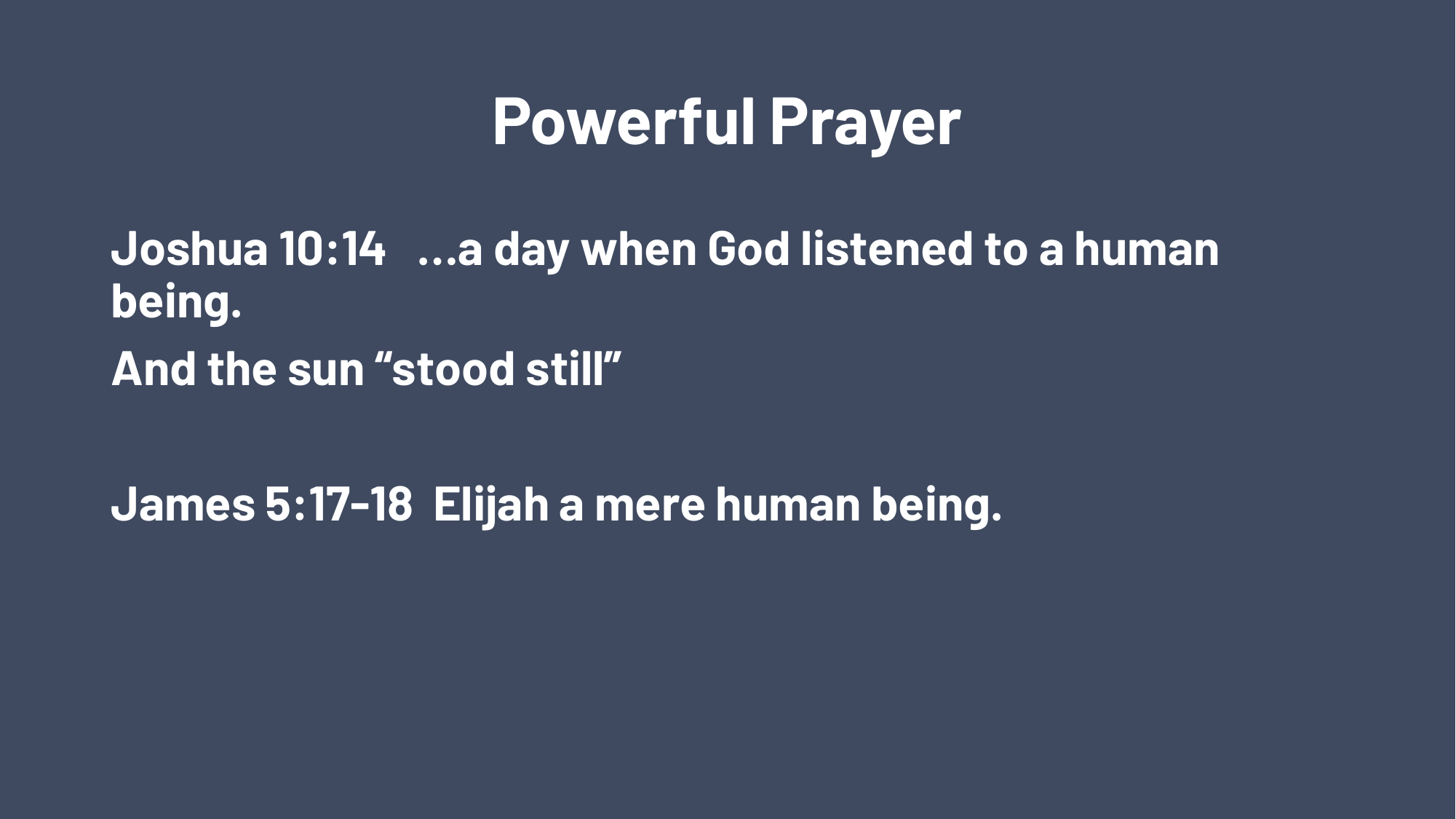

# Powerful Prayer
Joshua 10:14   …a day when God listened to a human being.
And the sun “stood still”

James 5:17-18  Elijah a mere human being.